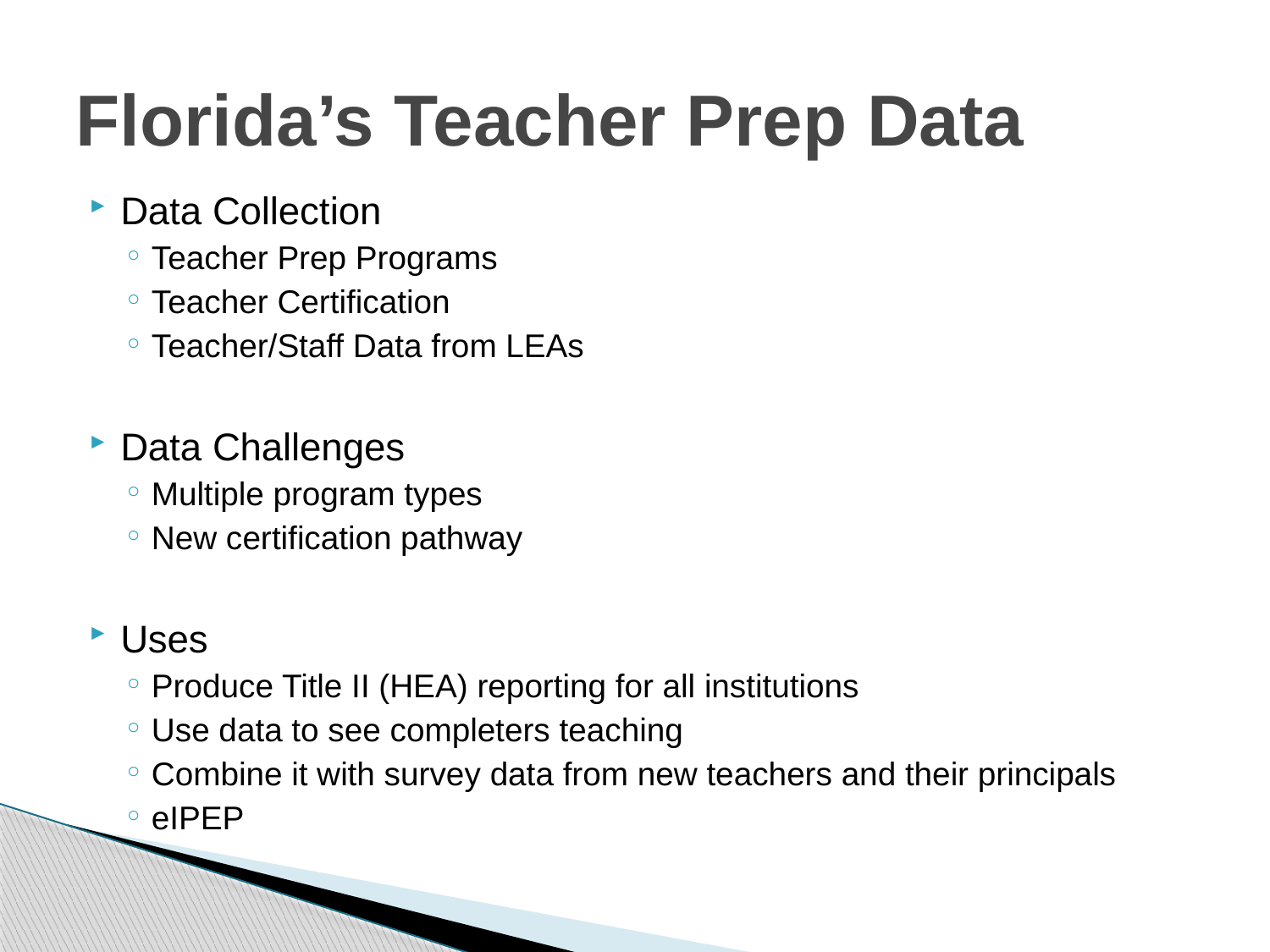

# Florida’s Teacher Prep Data
Data Collection
Teacher Prep Programs
Teacher Certification
Teacher/Staff Data from LEAs

Data Challenges
Multiple program types
New certification pathway

Uses
Produce Title II (HEA) reporting for all institutions
Use data to see completers teaching
Combine it with survey data from new teachers and their principals
eIPEP